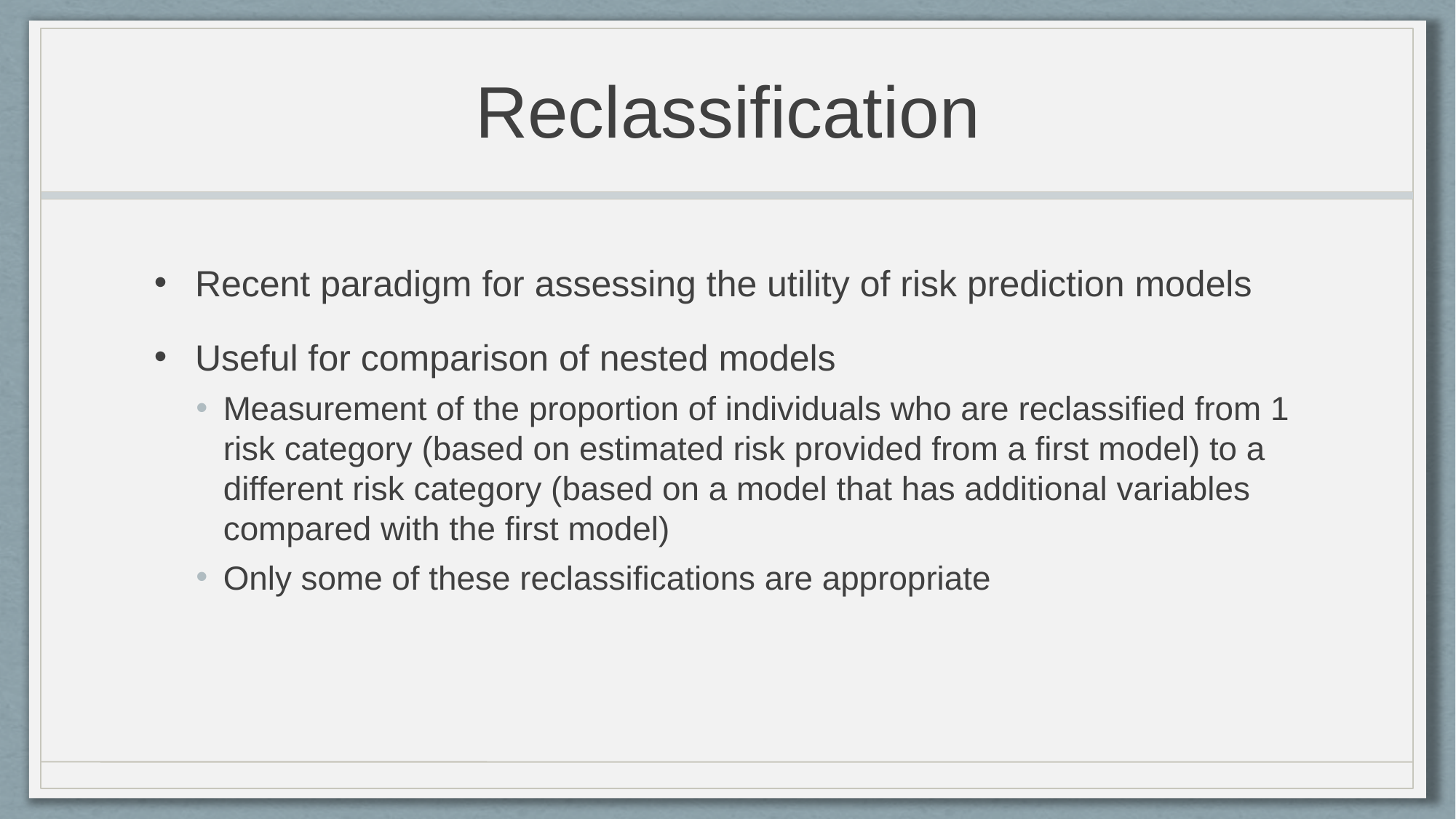

# Reclassification
Recent paradigm for assessing the utility of risk prediction models
Useful for comparison of nested models
Measurement of the proportion of individuals who are reclassified from 1 risk category (based on estimated risk provided from a first model) to a different risk category (based on a model that has additional variables compared with the first model)
Only some of these reclassifications are appropriate